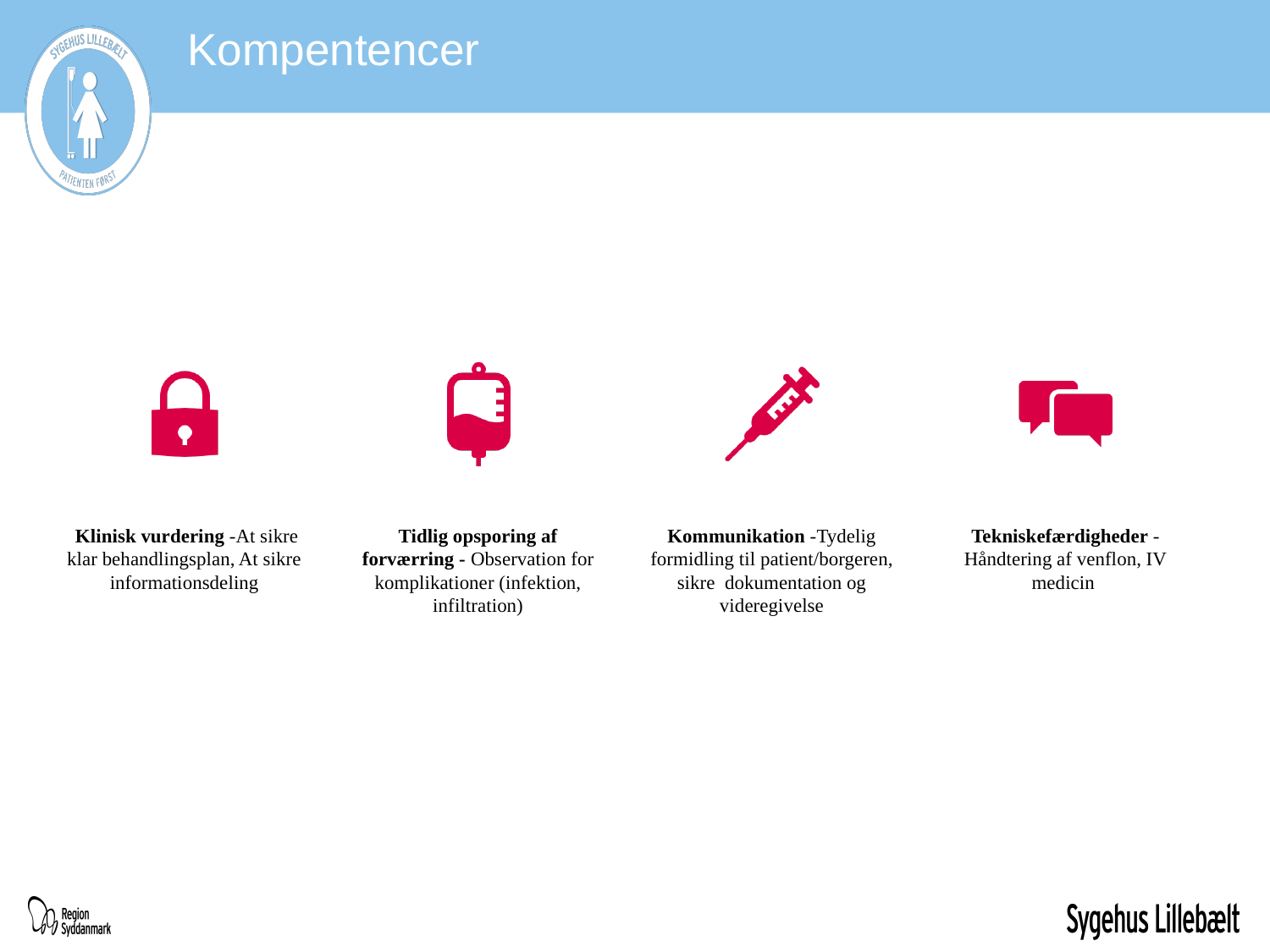

# Kompentencer
 Klinisk vurdering -At sikre klar behandlingsplan, At sikre informationsdeling
Tidlig opsporing af forværring - Observation for komplikationer (infektion, infiltration)
Kommunikation -Tydelig formidling til patient/borgeren, sikre  dokumentation og videregivelse

Tekniskefærdigheder -Håndtering af venflon, IV medicin